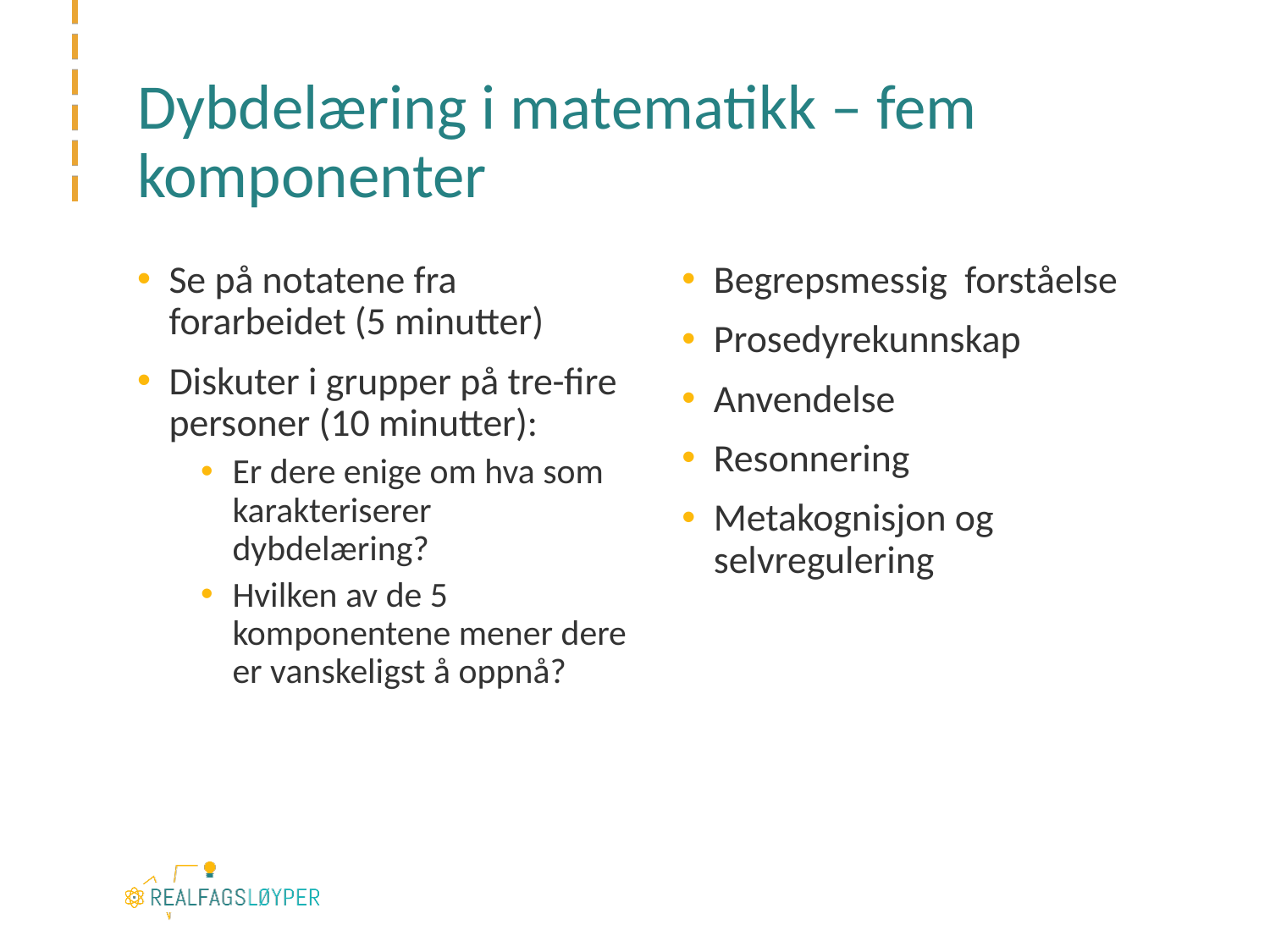

# Dybdelæring i matematikk – fem komponenter
Se på notatene fra forarbeidet (5 minutter)
Diskuter i grupper på tre-fire personer (10 minutter):
Er dere enige om hva som karakteriserer dybdelæring?
Hvilken av de 5 komponentene mener dere er vanskeligst å oppnå?

Begrepsmessig  forståelse
Prosedyrekunnskap
Anvendelse
Resonnering
Metakognisjon og selvregulering